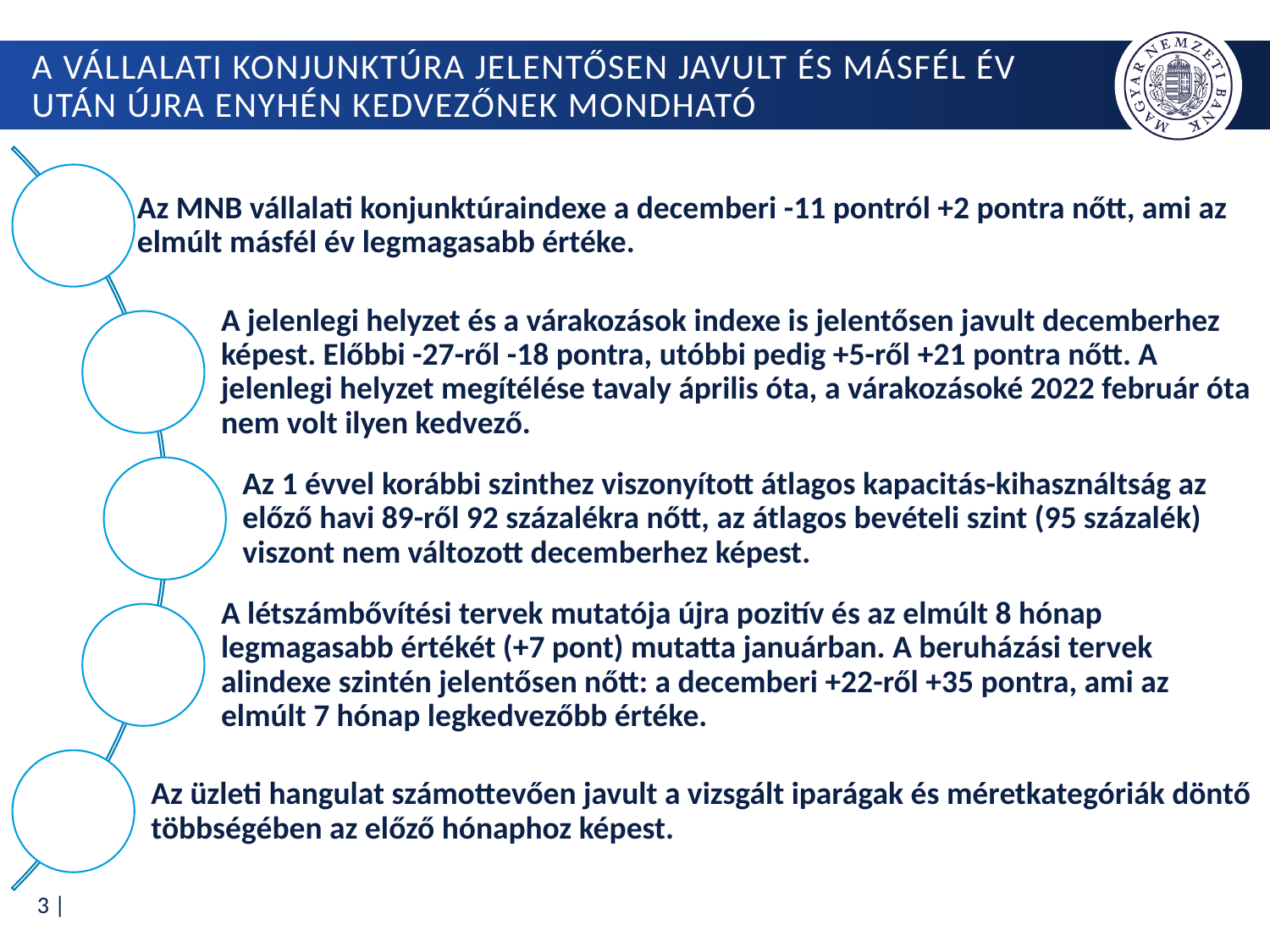

# A vállalati konjunktúra jelentősen javult és másfél év után újra enyhén kedvezőnek mondható
Az MNB vállalati konjunktúraindexe a decemberi -11 pontról +2 pontra nőtt, ami az elmúlt másfél év legmagasabb értéke.
A jelenlegi helyzet és a várakozások indexe is jelentősen javult decemberhez képest. Előbbi -27-ről -18 pontra, utóbbi pedig +5-ről +21 pontra nőtt. A jelenlegi helyzet megítélése tavaly április óta, a várakozásoké 2022 február óta nem volt ilyen kedvező.
Az 1 évvel korábbi szinthez viszonyított átlagos kapacitás-kihasználtság az előző havi 89-ről 92 százalékra nőtt, az átlagos bevételi szint (95 százalék) viszont nem változott decemberhez képest.
A létszámbővítési tervek mutatója újra pozitív és az elmúlt 8 hónap legmagasabb értékét (+7 pont) mutatta januárban. A beruházási tervek alindexe szintén jelentősen nőtt: a decemberi +22-ről +35 pontra, ami az elmúlt 7 hónap legkedvezőbb értéke.
Az üzleti hangulat számottevően javult a vizsgált iparágak és méretkategóriák döntő többségében az előző hónaphoz képest.